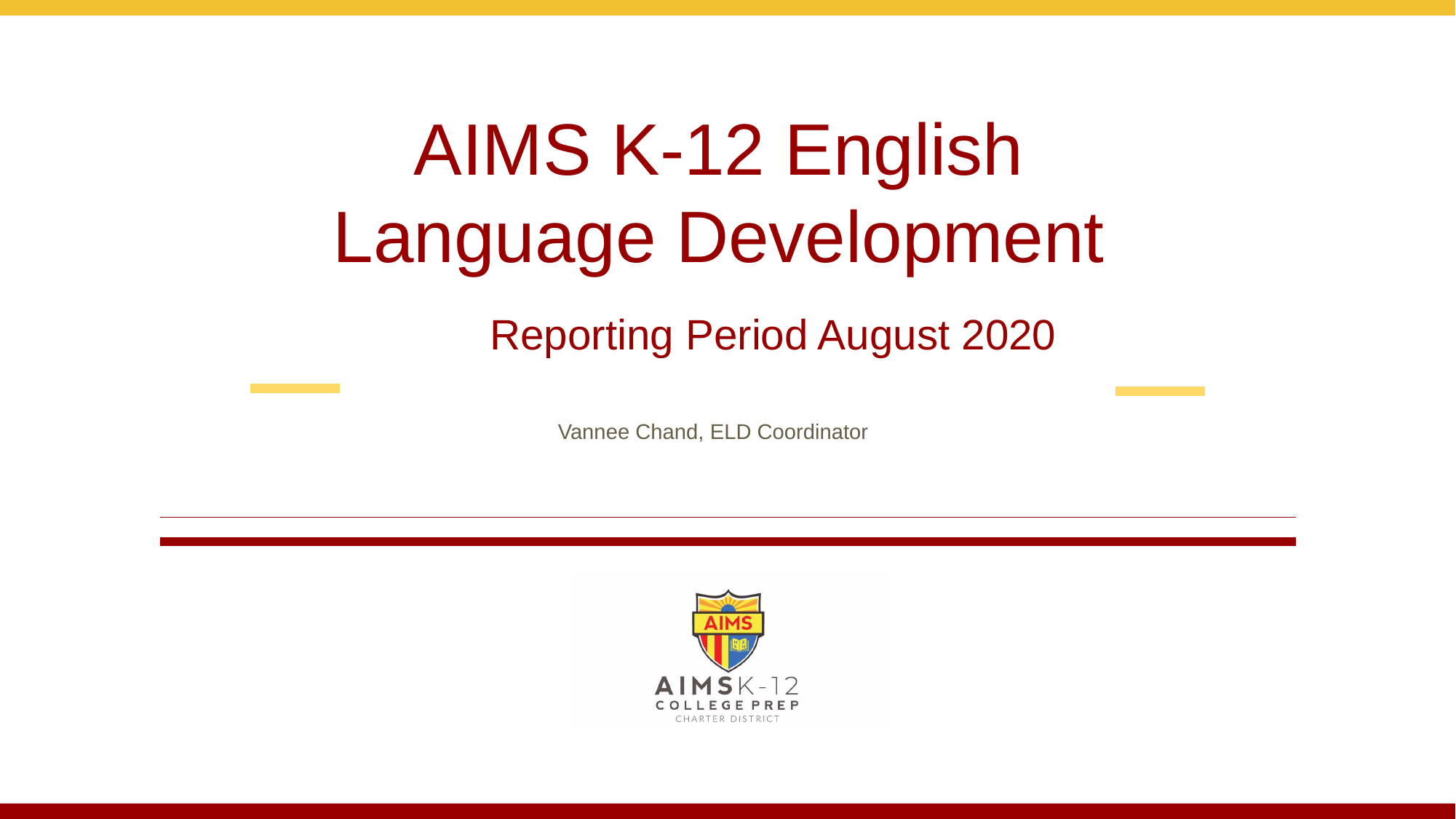

# AIMS K-12 English Language Development Reporting Period August 2020
Vannee Chand, ELD Coordinator